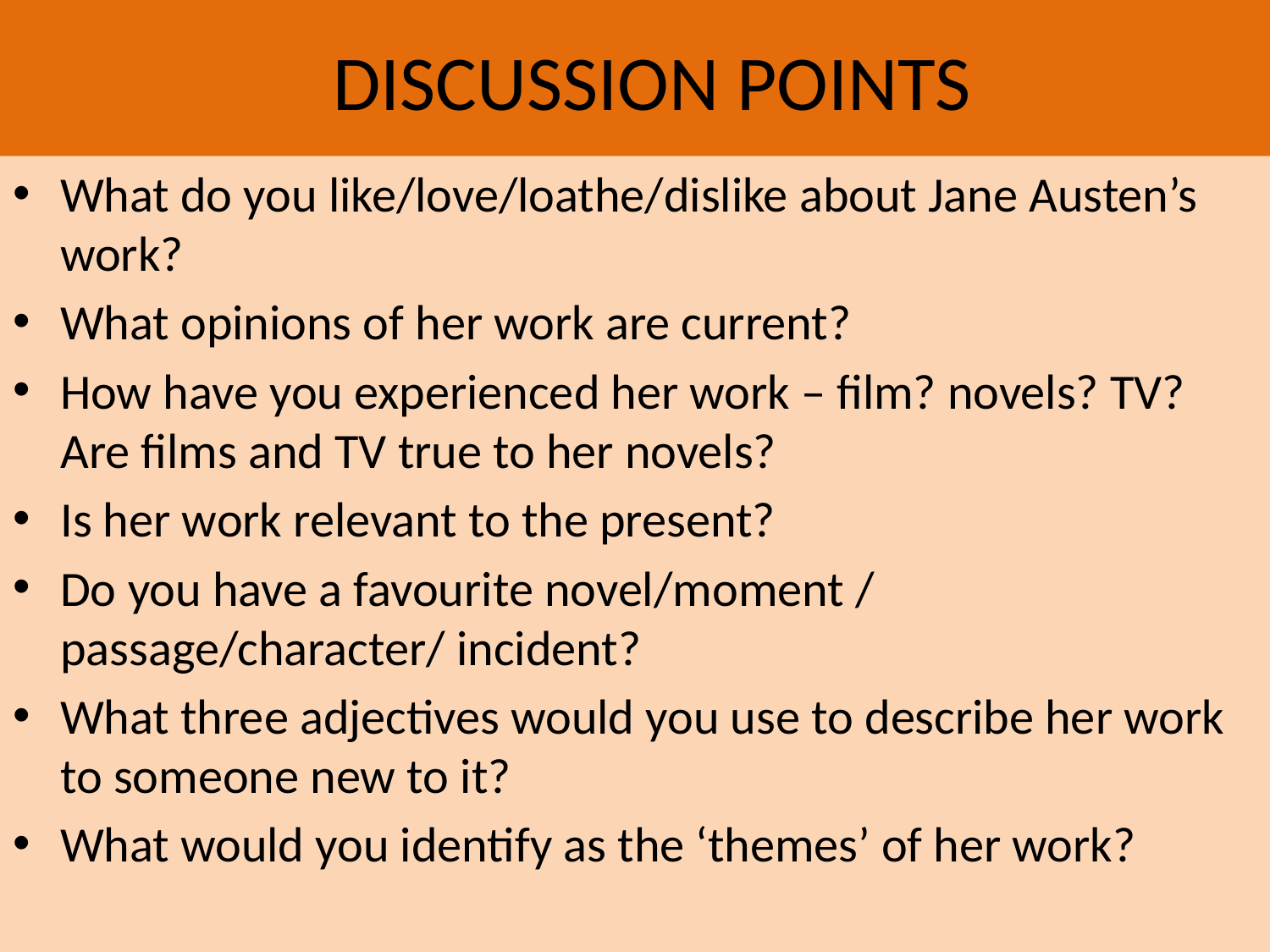

# DISCUSSION POINTS
What do you like/love/loathe/dislike about Jane Austen’s work?
What opinions of her work are current?
How have you experienced her work – film? novels? TV? Are films and TV true to her novels?
Is her work relevant to the present?
Do you have a favourite novel/moment / passage/character/ incident?
What three adjectives would you use to describe her work to someone new to it?
What would you identify as the ‘themes’ of her work?